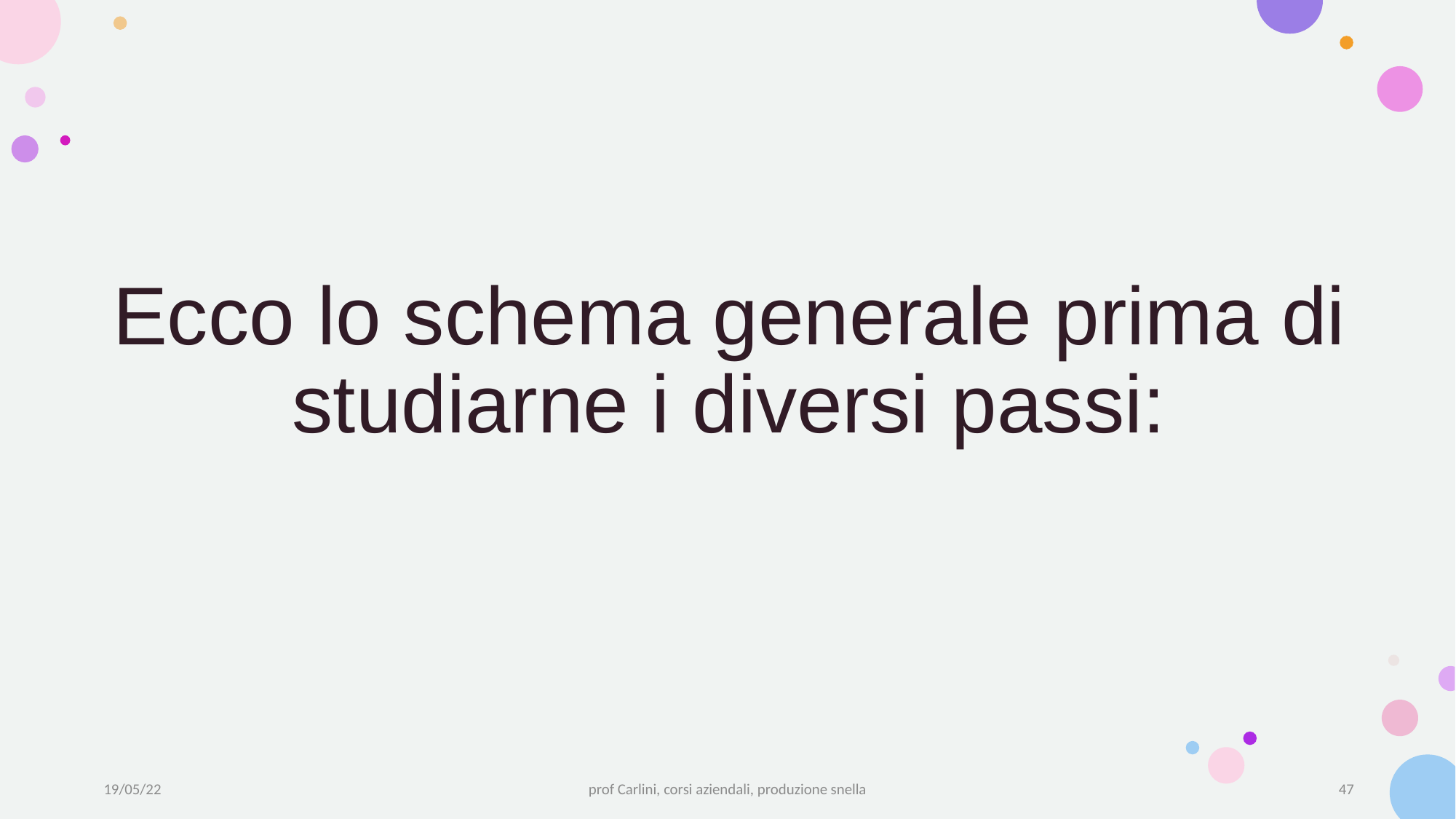

# Ecco lo schema generale prima di studiarne i diversi passi:
19/05/22
prof Carlini, corsi aziendali, produzione snella
47